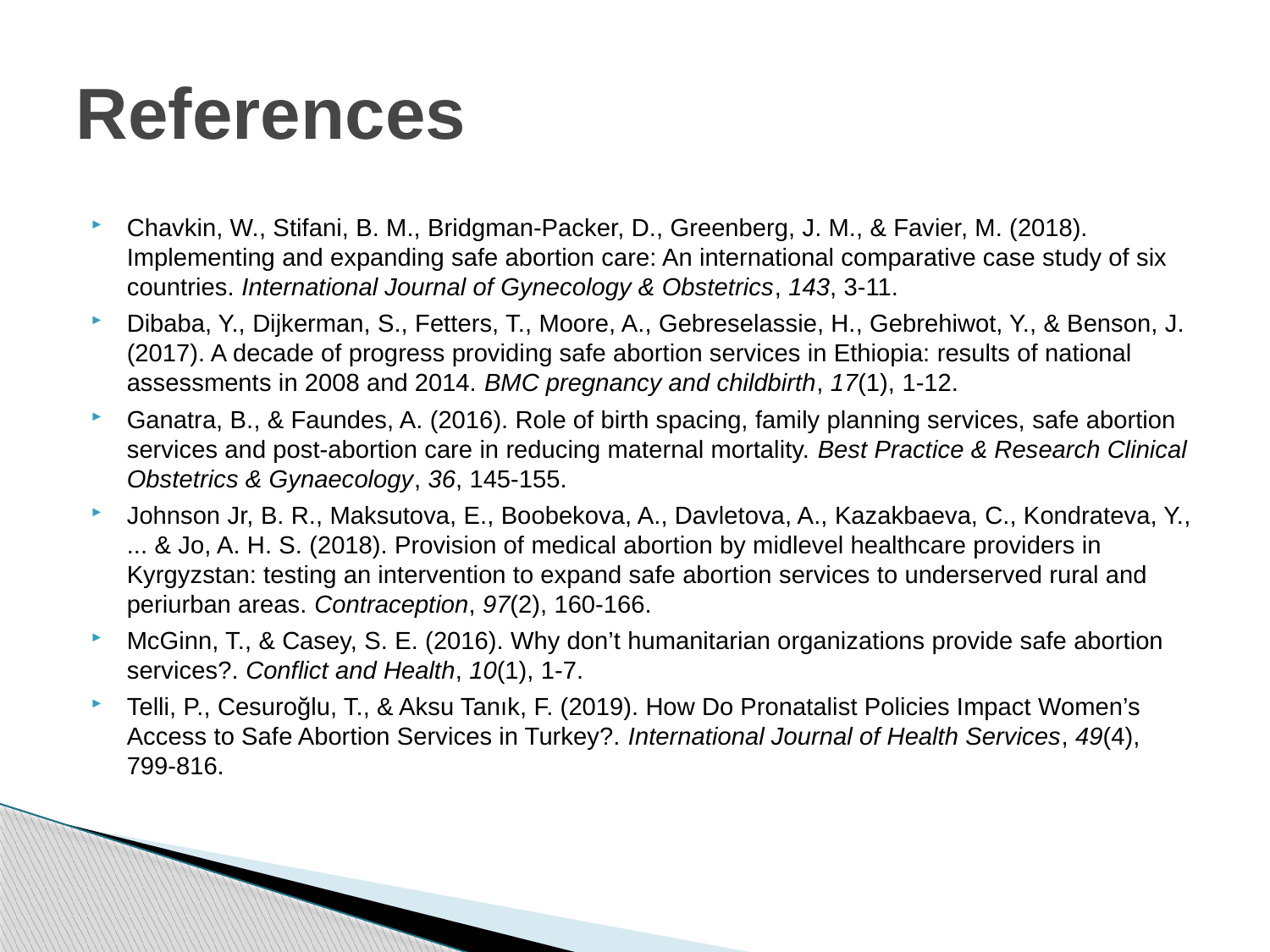

# References
Chavkin, W., Stifani, B. M., Bridgman‐Packer, D., Greenberg, J. M., & Favier, M. (2018). Implementing and expanding safe abortion care: An international comparative case study of six countries. International Journal of Gynecology & Obstetrics, 143, 3-11.
Dibaba, Y., Dijkerman, S., Fetters, T., Moore, A., Gebreselassie, H., Gebrehiwot, Y., & Benson, J. (2017). A decade of progress providing safe abortion services in Ethiopia: results of national assessments in 2008 and 2014. BMC pregnancy and childbirth, 17(1), 1-12.
Ganatra, B., & Faundes, A. (2016). Role of birth spacing, family planning services, safe abortion services and post-abortion care in reducing maternal mortality. Best Practice & Research Clinical Obstetrics & Gynaecology, 36, 145-155.
Johnson Jr, B. R., Maksutova, E., Boobekova, A., Davletova, A., Kazakbaeva, C., Kondrateva, Y., ... & Jo, A. H. S. (2018). Provision of medical abortion by midlevel healthcare providers in Kyrgyzstan: testing an intervention to expand safe abortion services to underserved rural and periurban areas. Contraception, 97(2), 160-166.
McGinn, T., & Casey, S. E. (2016). Why don’t humanitarian organizations provide safe abortion services?. Conflict and Health, 10(1), 1-7.
Telli, P., Cesuroğlu, T., & Aksu Tanık, F. (2019). How Do Pronatalist Policies Impact Women’s Access to Safe Abortion Services in Turkey?. International Journal of Health Services, 49(4), 799-816.